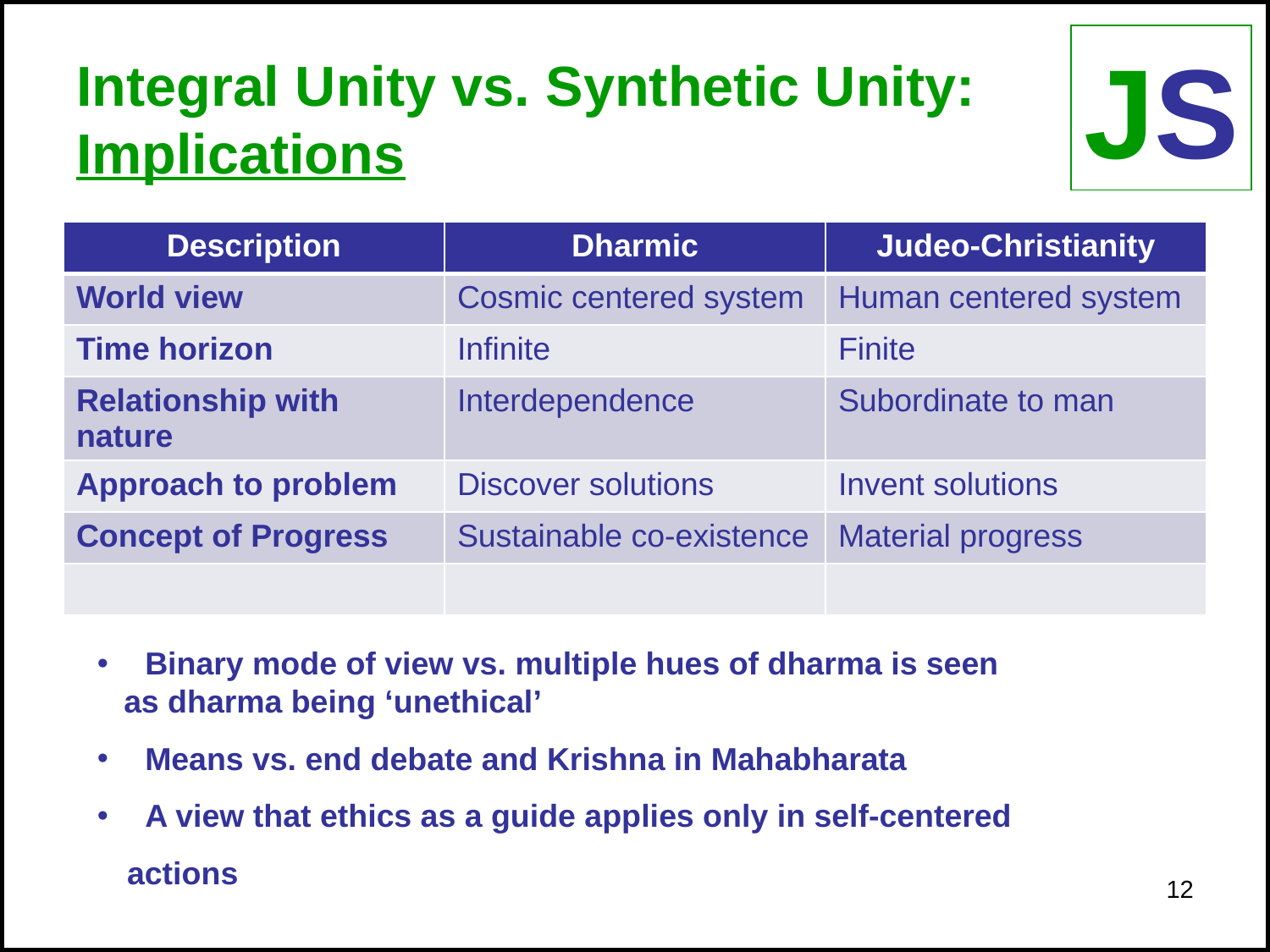

# Integral Unity vs. Synthetic Unity: Implications
| Description | Dharmic | Judeo-Christianity |
| --- | --- | --- |
| World view | Cosmic centered system | Human centered system |
| Time horizon | Infinite | Finite |
| Relationship with nature | Interdependence | Subordinate to man |
| Approach to problem | Discover solutions | Invent solutions |
| Concept of Progress | Sustainable co-existence | Material progress |
|  |  |  |
  Binary mode of view vs. multiple hues of dharma is seen
   as dharma being ‘unethical’
  Means vs. end debate and Krishna in Mahabharata
  A view that ethics as a guide applies only in self-centered actions
12